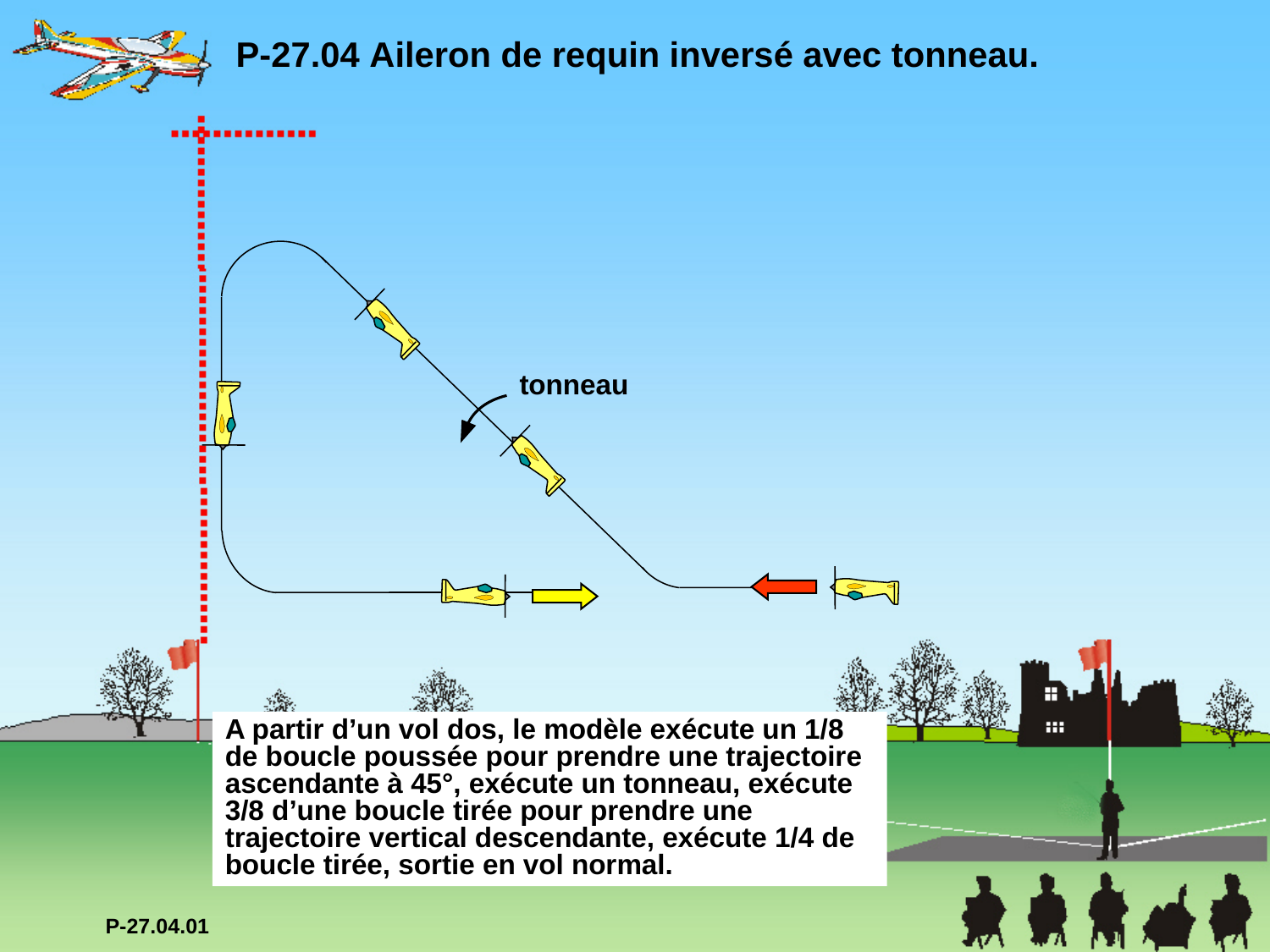

P-27.04 Aileron de requin inversé avec tonneau.

tonneau

A partir d’un vol dos, le modèle exécute un 1/8 de boucle poussée pour prendre une trajectoire ascendante à 45°, exécute un tonneau, exécute 3/8 d’une boucle tirée pour prendre une trajectoire vertical descendante, exécute 1/4 de boucle tirée, sortie en vol normal.
P-27.04.01